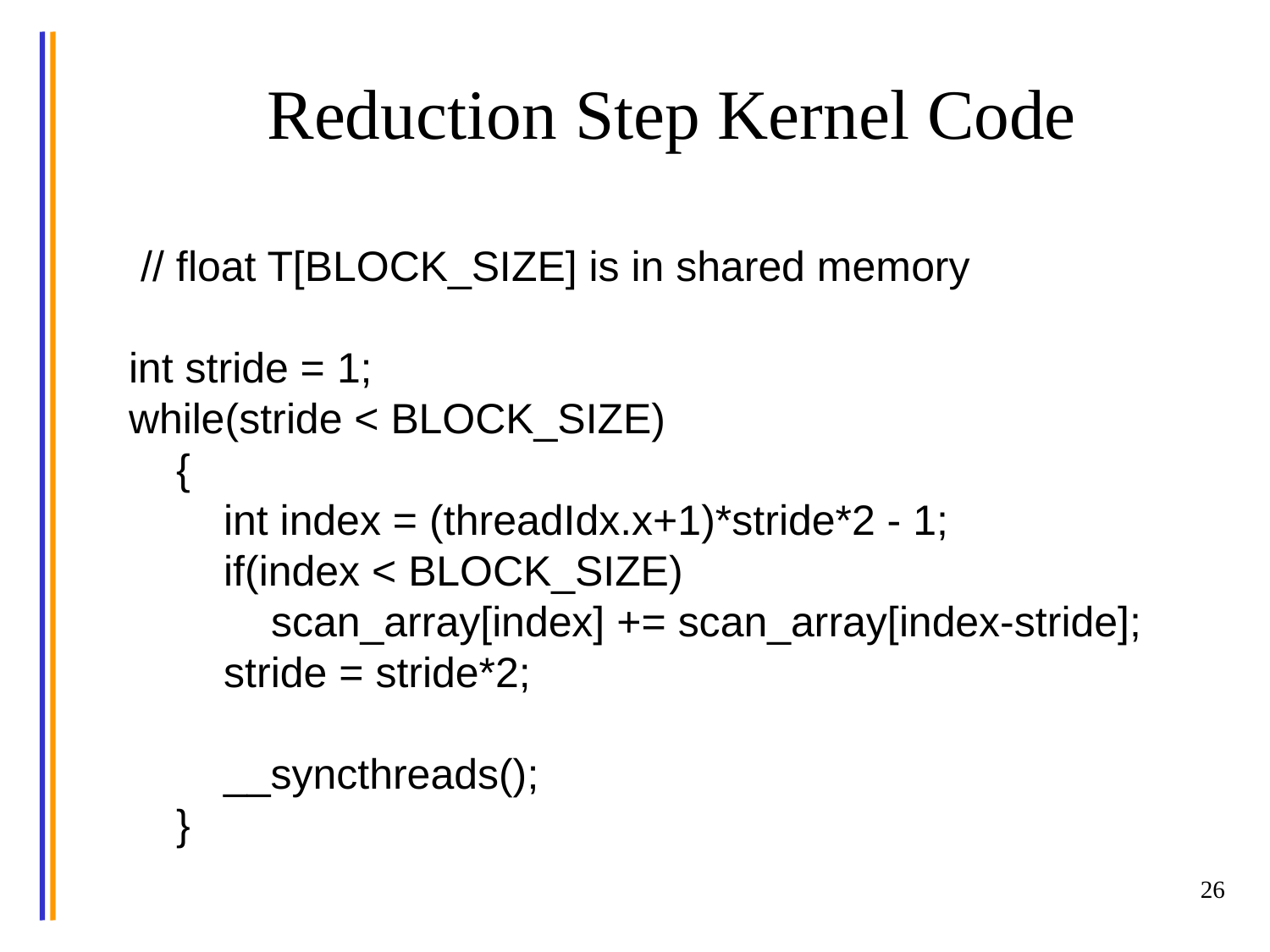

# Reduction Step Kernel Code
 // float T[BLOCK_SIZE] is in shared memory

int stride = 1;
while(stride < BLOCK_SIZE)
    {
        int index = (threadIdx.x+1)*stride*2 - 1;
        if(index < BLOCK_SIZE)
            scan_array[index] += scan_array[index-stride];
        stride = stride*2;

        __syncthreads();
    }
26